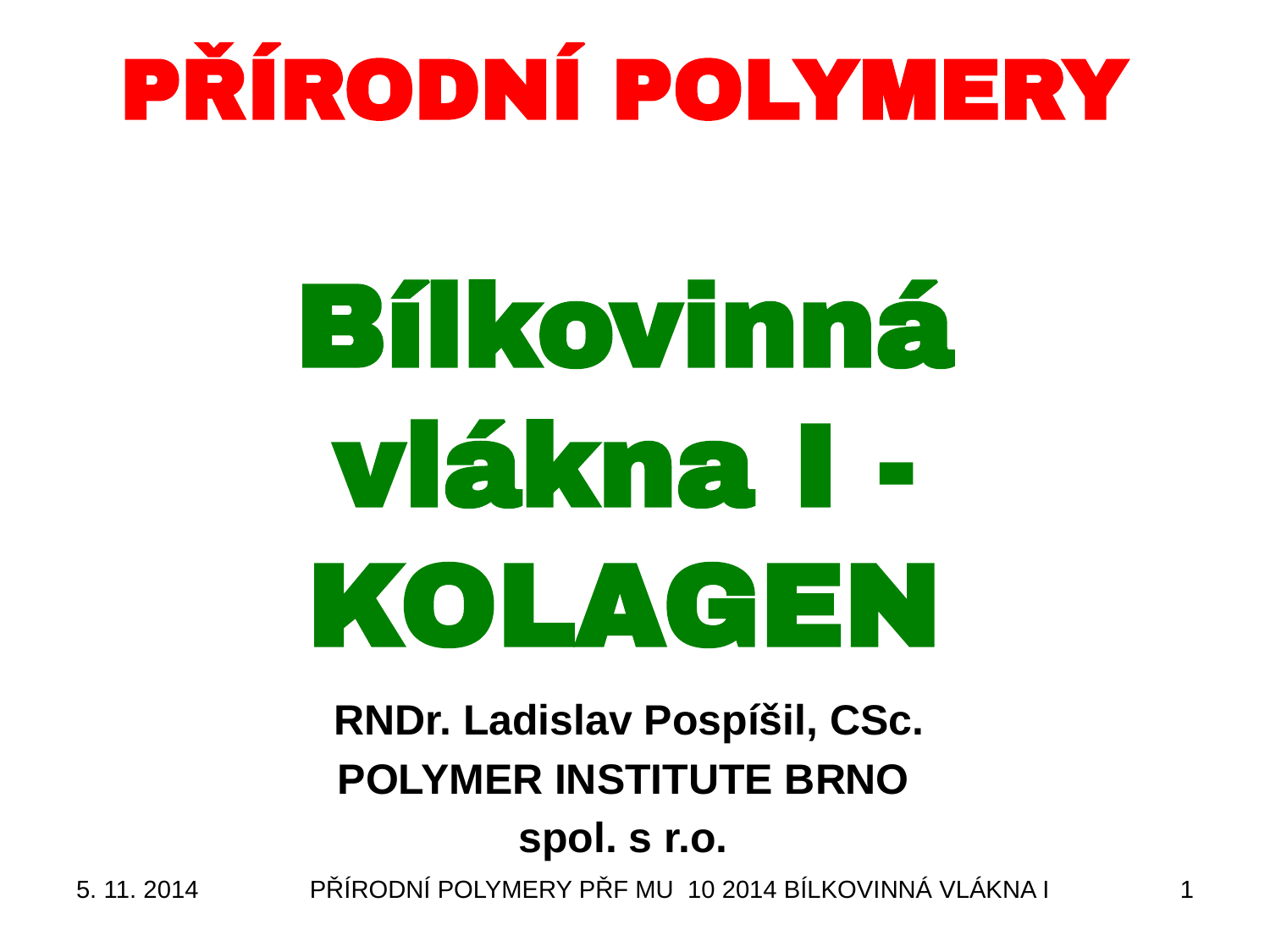

# PŘÍRODNÍ POLYMERY Bílkovinná vlákna I - KOLAGEN
RNDr. Ladislav Pospíšil, CSc.
POLYMER INSTITUTE BRNO
spol. s r.o.
5. 11. 2014
PŘÍRODNÍ POLYMERY PŘF MU  10 2014 BÍLKOVINNÁ VLÁKNA I
1